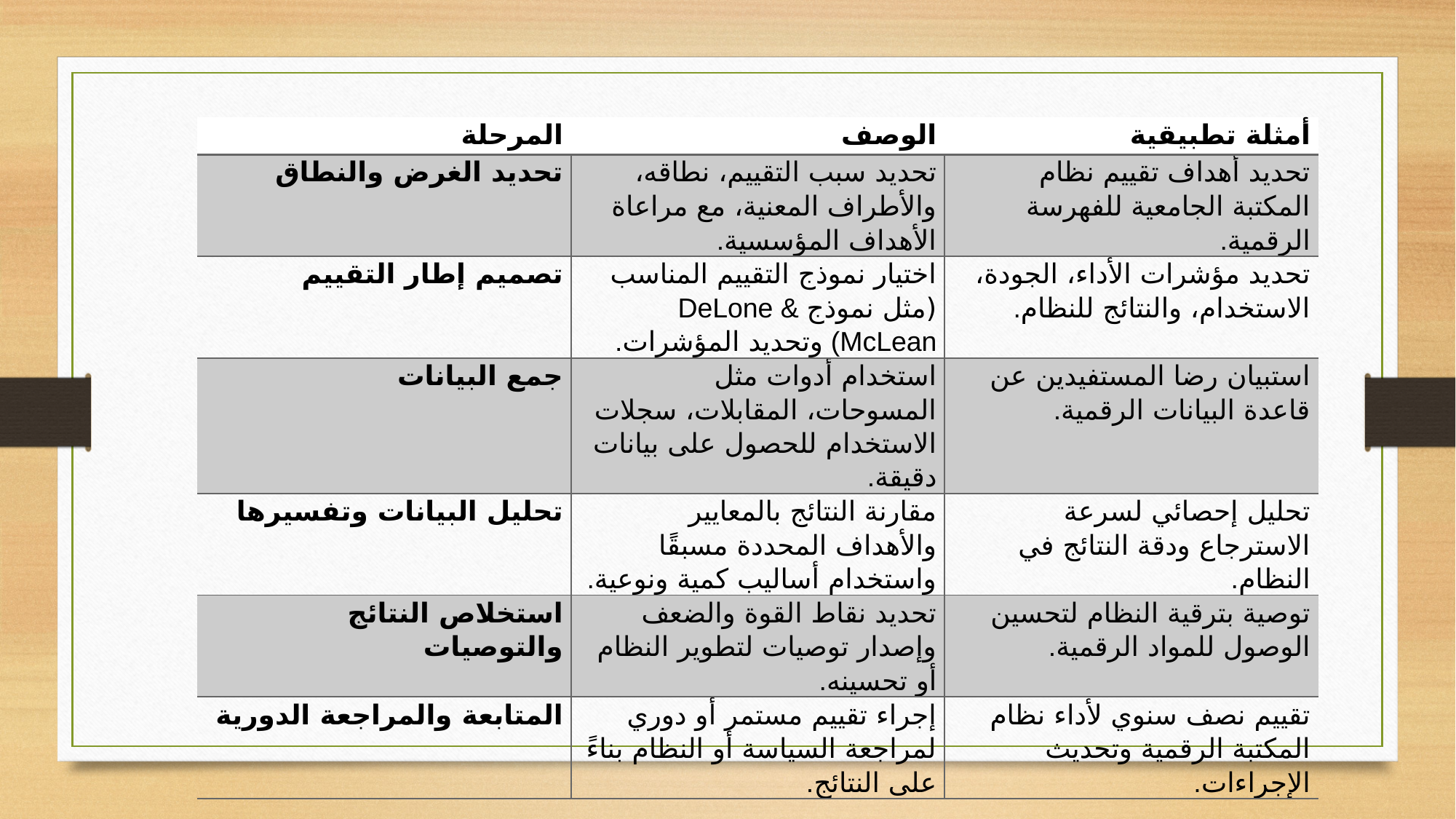

| المرحلة | الوصف | أمثلة تطبيقية |
| --- | --- | --- |
| تحديد الغرض والنطاق | تحديد سبب التقييم، نطاقه، والأطراف المعنية، مع مراعاة الأهداف المؤسسية. | تحديد أهداف تقييم نظام المكتبة الجامعية للفهرسة الرقمية. |
| تصميم إطار التقييم | اختيار نموذج التقييم المناسب (مثل نموذج DeLone & McLean) وتحديد المؤشرات. | تحديد مؤشرات الأداء، الجودة، الاستخدام، والنتائج للنظام. |
| جمع البيانات | استخدام أدوات مثل المسوحات، المقابلات، سجلات الاستخدام للحصول على بيانات دقيقة. | استبيان رضا المستفيدين عن قاعدة البيانات الرقمية. |
| تحليل البيانات وتفسيرها | مقارنة النتائج بالمعايير والأهداف المحددة مسبقًا واستخدام أساليب كمية ونوعية. | تحليل إحصائي لسرعة الاسترجاع ودقة النتائج في النظام. |
| استخلاص النتائج والتوصيات | تحديد نقاط القوة والضعف وإصدار توصيات لتطوير النظام أو تحسينه. | توصية بترقية النظام لتحسين الوصول للمواد الرقمية. |
| المتابعة والمراجعة الدورية | إجراء تقييم مستمر أو دوري لمراجعة السياسة أو النظام بناءً على النتائج. | تقييم نصف سنوي لأداء نظام المكتبة الرقمية وتحديث الإجراءات. |
مراحل وخطوات التقييم